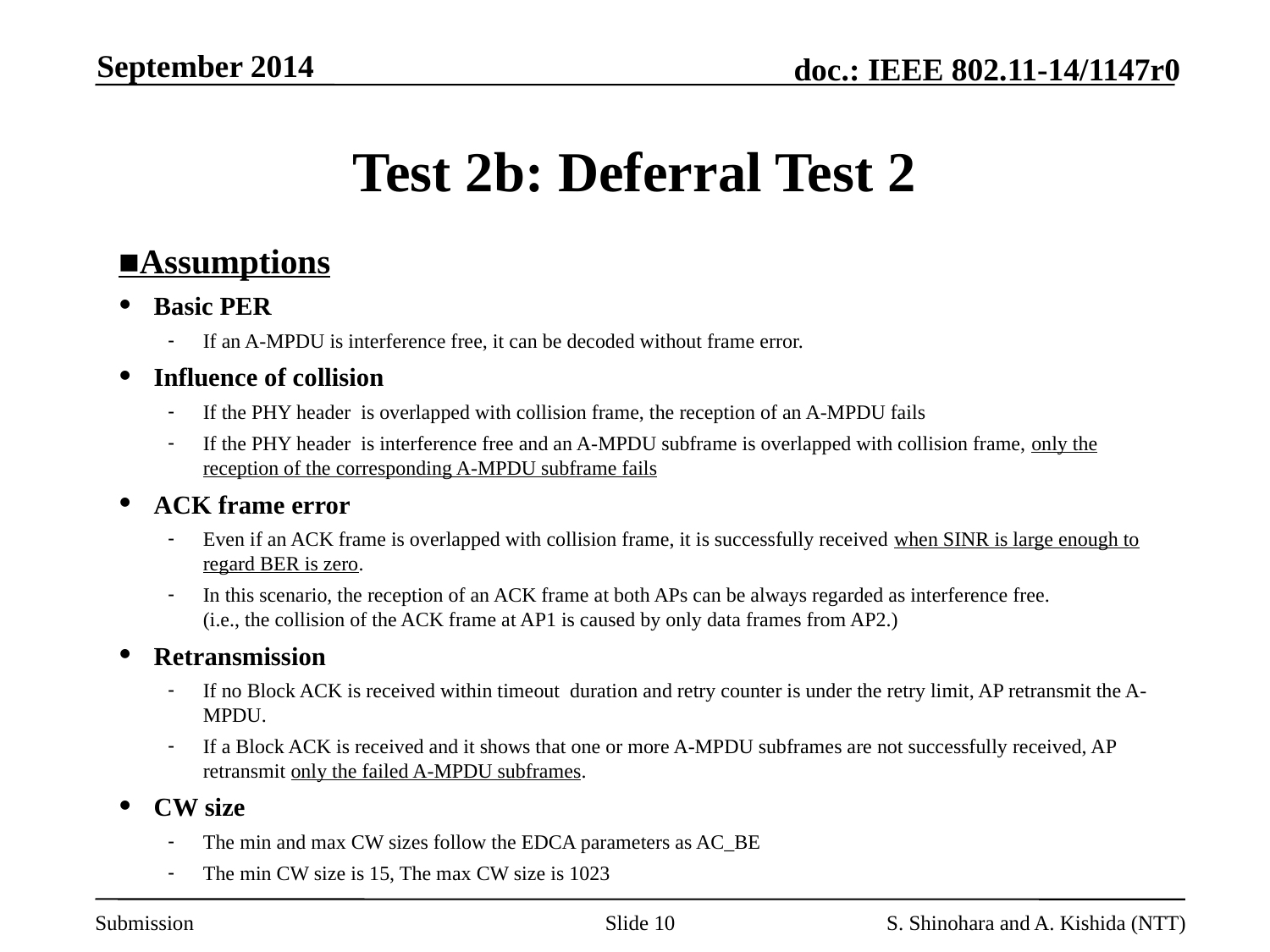

September 2014
# Test 2b: Deferral Test 2
■Assumptions
Basic PER
If an A-MPDU is interference free, it can be decoded without frame error.
Influence of collision
If the PHY header  is overlapped with collision frame, the reception of an A-MPDU fails
If the PHY header  is interference free and an A-MPDU subframe is overlapped with collision frame, only the reception of the corresponding A-MPDU subframe fails
ACK frame error
Even if an ACK frame is overlapped with collision frame, it is successfully received when SINR is large enough to regard BER is zero.
In this scenario, the reception of an ACK frame at both APs can be always regarded as interference free.
(i.e., the collision of the ACK frame at AP1 is caused by only data frames from AP2.)
Retransmission
If no Block ACK is received within timeout  duration and retry counter is under the retry limit, AP retransmit the A-MPDU.
If a Block ACK is received and it shows that one or more A-MPDU subframes are not successfully received, AP retransmit only the failed A-MPDU subframes.
CW size
The min and max CW sizes follow the EDCA parameters as AC_BE
The min CW size is 15, The max CW size is 1023
Slide 10
S. Shinohara and A. Kishida (NTT)